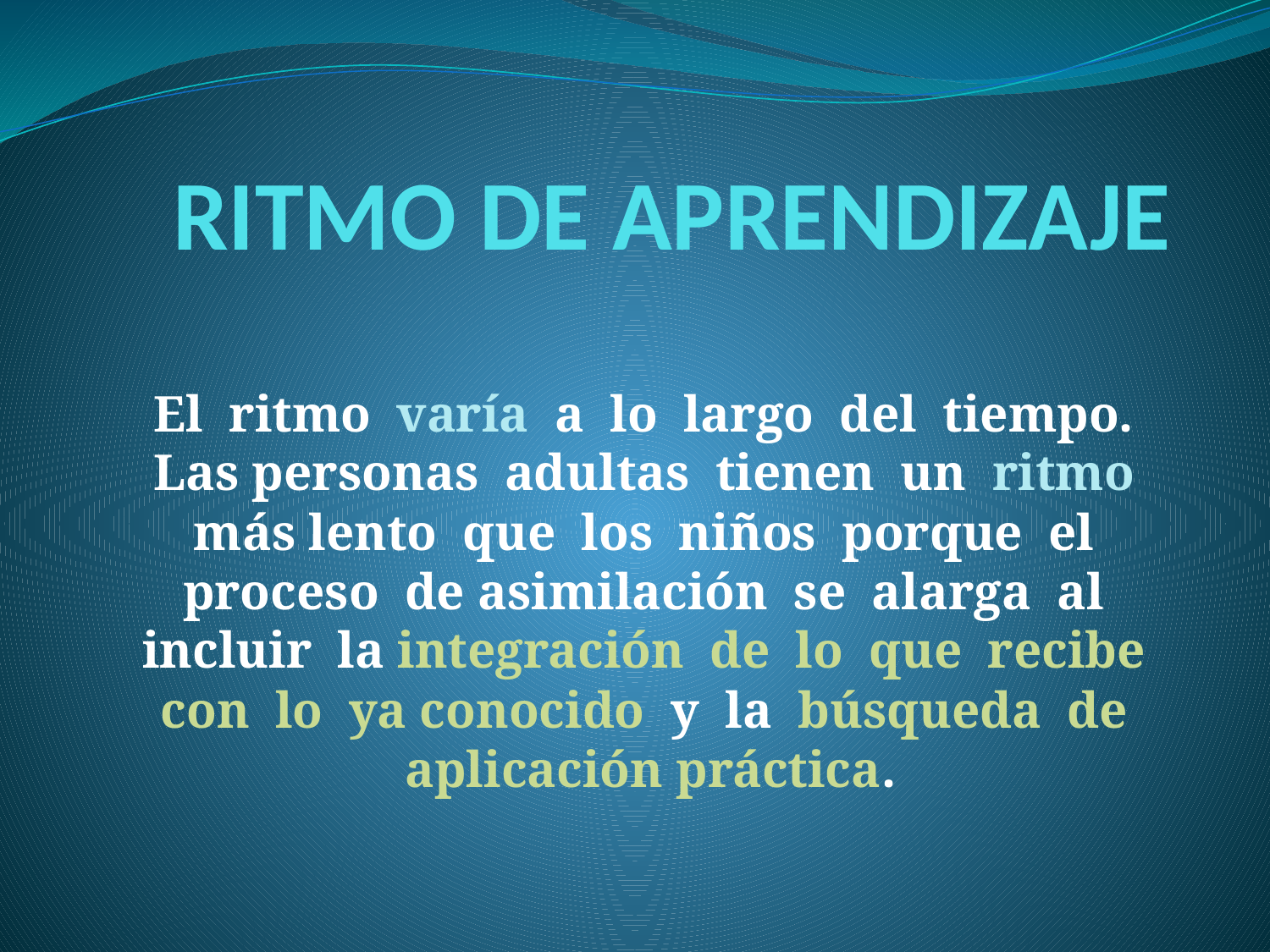

# RITMO DE APRENDIZAJE
El  ritmo  varía  a  lo  largo  del  tiempo.  Las personas  adultas  tienen  un  ritmo  más lento  que  los  niños  porque  el  proceso  de asimilación  se  alarga  al  incluir  la integración  de  lo  que  recibe  con  lo  ya conocido  y  la  búsqueda  de  aplicación práctica.